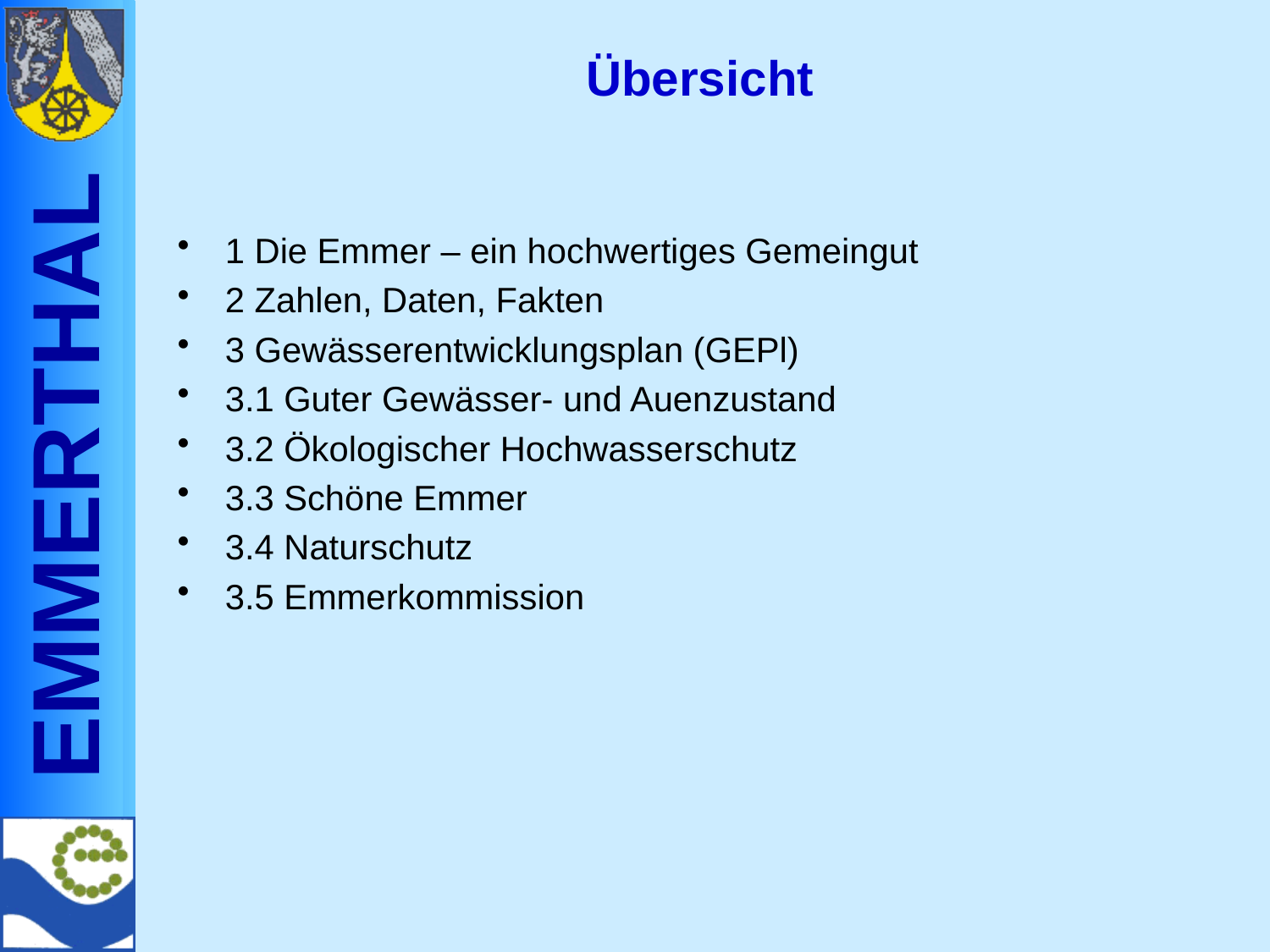

# Übersicht
1 Die Emmer – ein hochwertiges Gemeingut
2 Zahlen, Daten, Fakten
3 Gewässerentwicklungsplan (GEPl)
3.1 Guter Gewässer- und Auenzustand
3.2 Ökologischer Hochwasserschutz
3.3 Schöne Emmer
3.4 Naturschutz
3.5 Emmerkommission